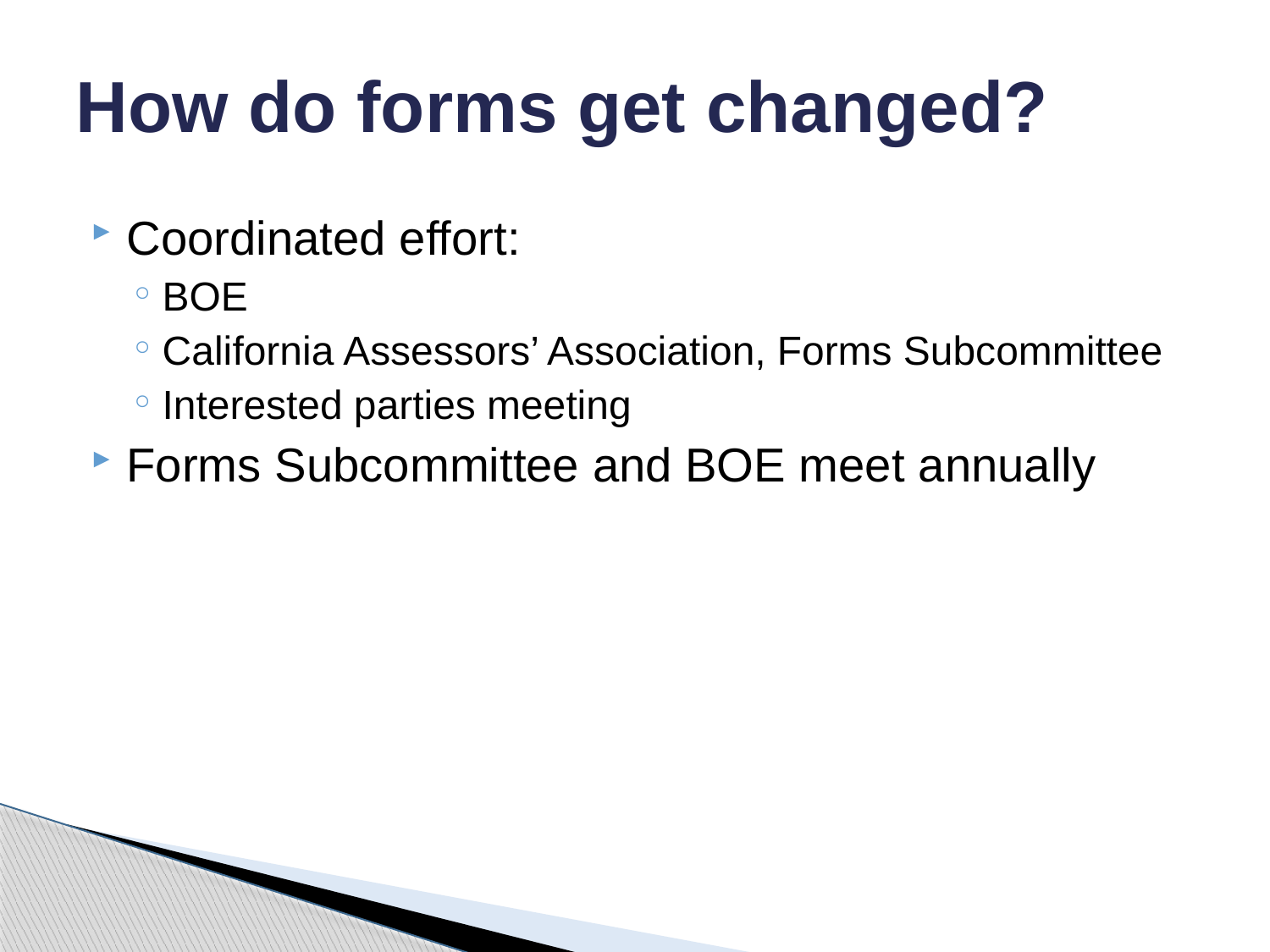

# How do forms get changed?
Coordinated effort:
BOE
California Assessors’ Association, Forms Subcommittee
Interested parties meeting
Forms Subcommittee and BOE meet annually